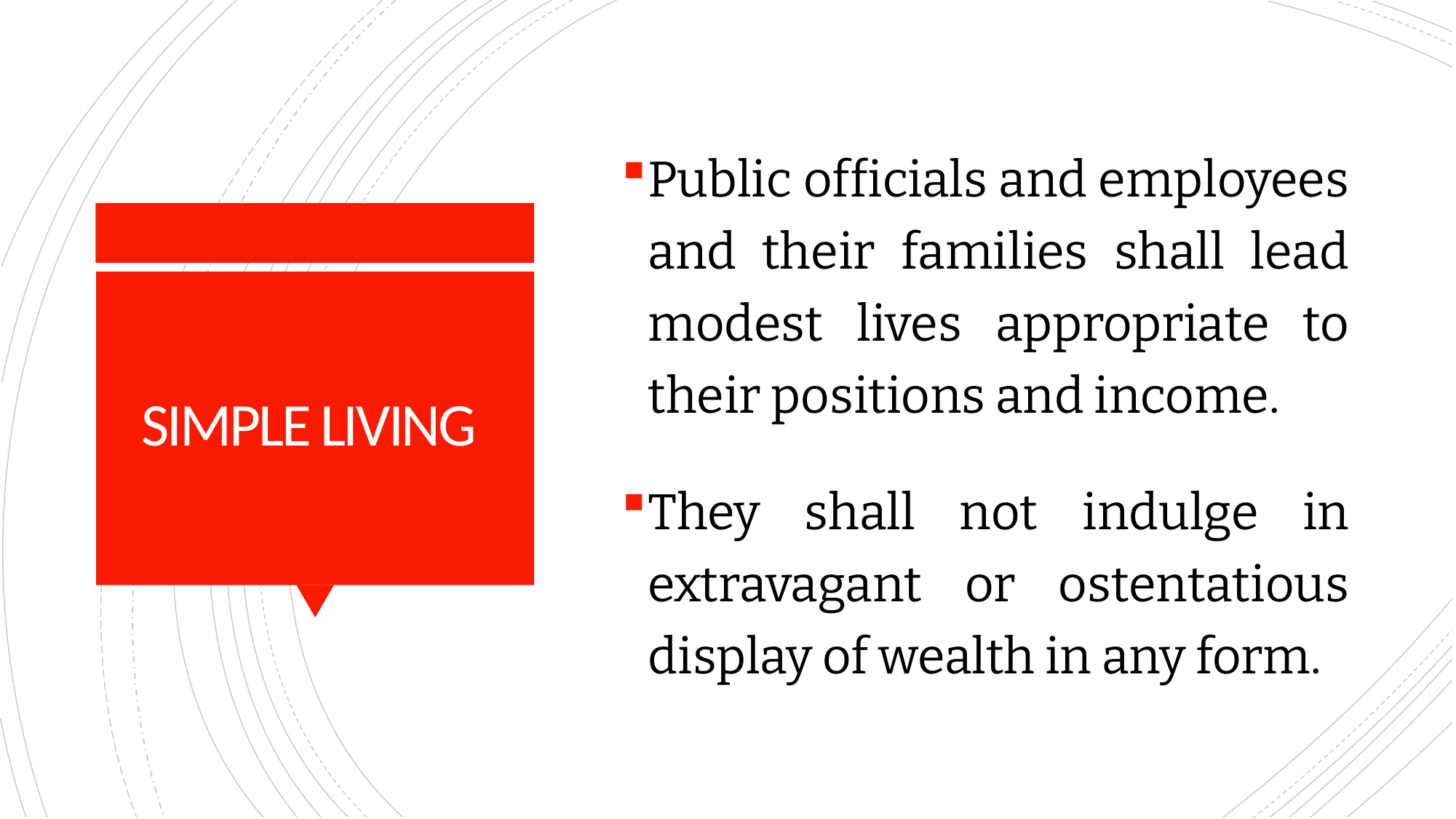

Public officials and employees and their families shall lead modest lives appropriate to their positions and income.

They shall not indulge in extravagant or ostentatious display of wealth in any form.
# SIMPLE LIVING